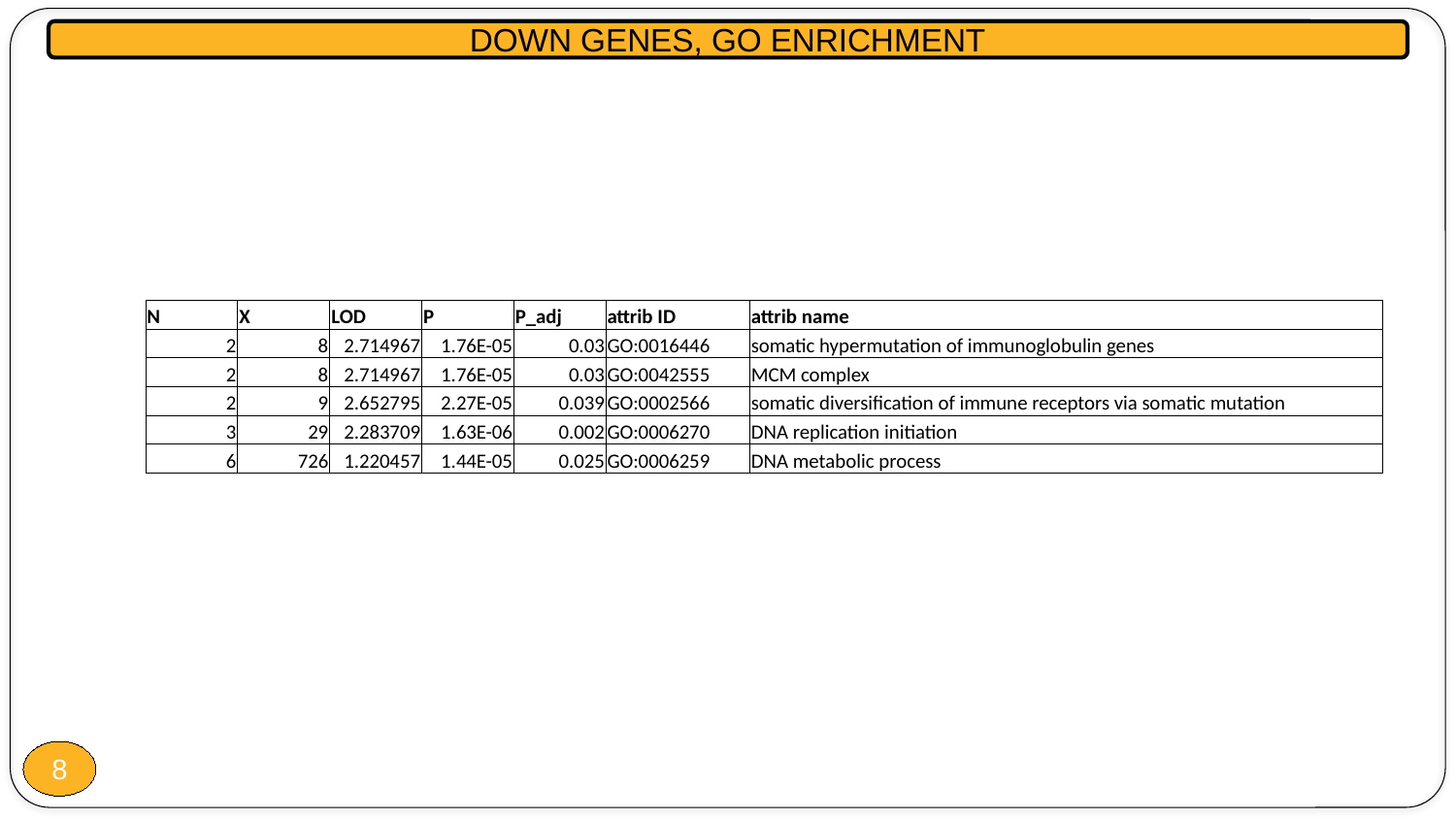

DOWN GENES, GO ENRICHMENT
| N | X | LOD | P | P\_adj | attrib ID | attrib name |
| --- | --- | --- | --- | --- | --- | --- |
| 2 | 8 | 2.714967 | 1.76E-05 | 0.03 | GO:0016446 | somatic hypermutation of immunoglobulin genes |
| 2 | 8 | 2.714967 | 1.76E-05 | 0.03 | GO:0042555 | MCM complex |
| 2 | 9 | 2.652795 | 2.27E-05 | 0.039 | GO:0002566 | somatic diversification of immune receptors via somatic mutation |
| 3 | 29 | 2.283709 | 1.63E-06 | 0.002 | GO:0006270 | DNA replication initiation |
| 6 | 726 | 1.220457 | 1.44E-05 | 0.025 | GO:0006259 | DNA metabolic process |
8